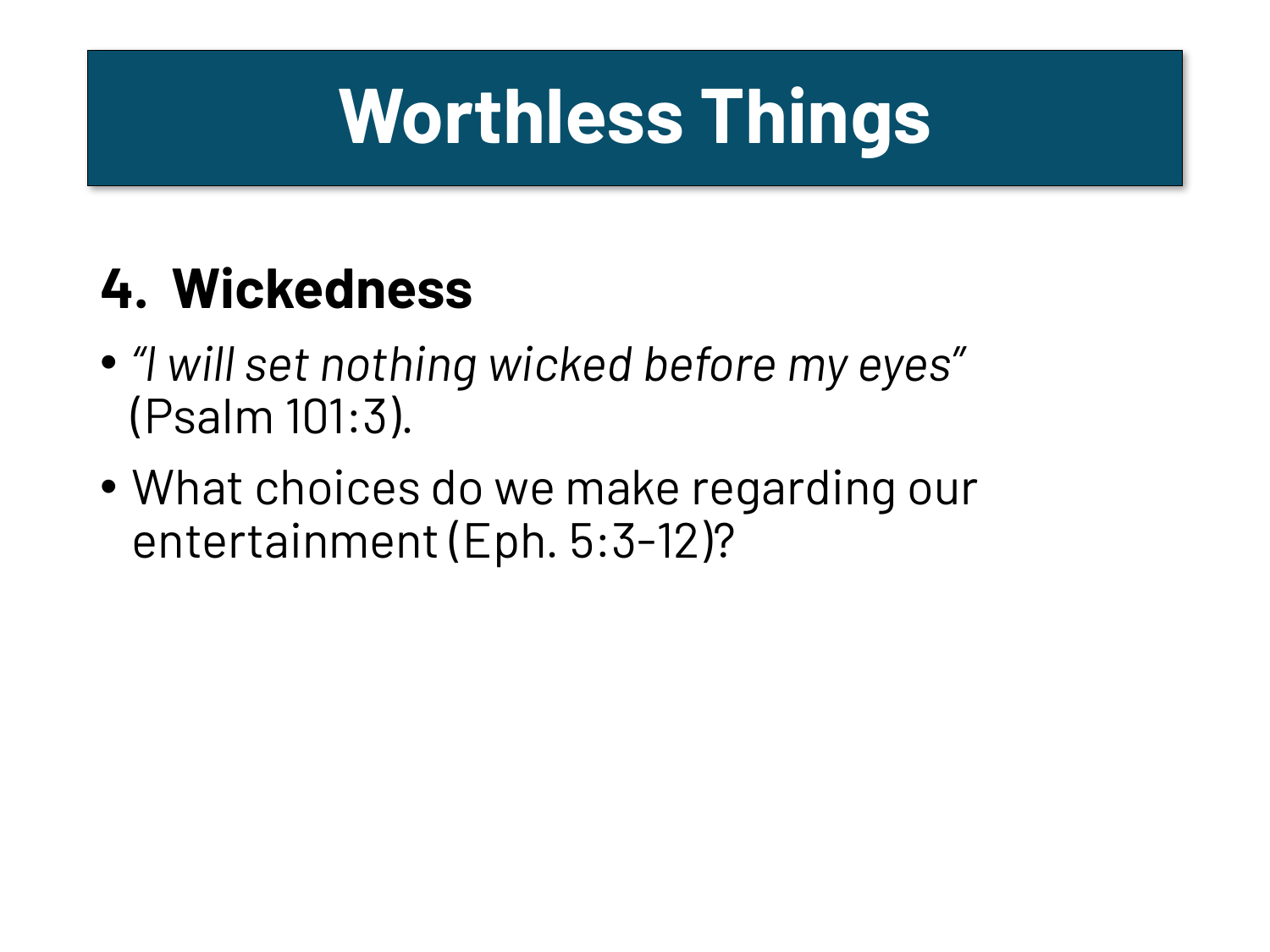

# Worthless Things
Wickedness
“I will set nothing wicked before my eyes”
(Psalm 101:3).
What choices do we make regarding our entertainment (Eph. 5:3-12)?